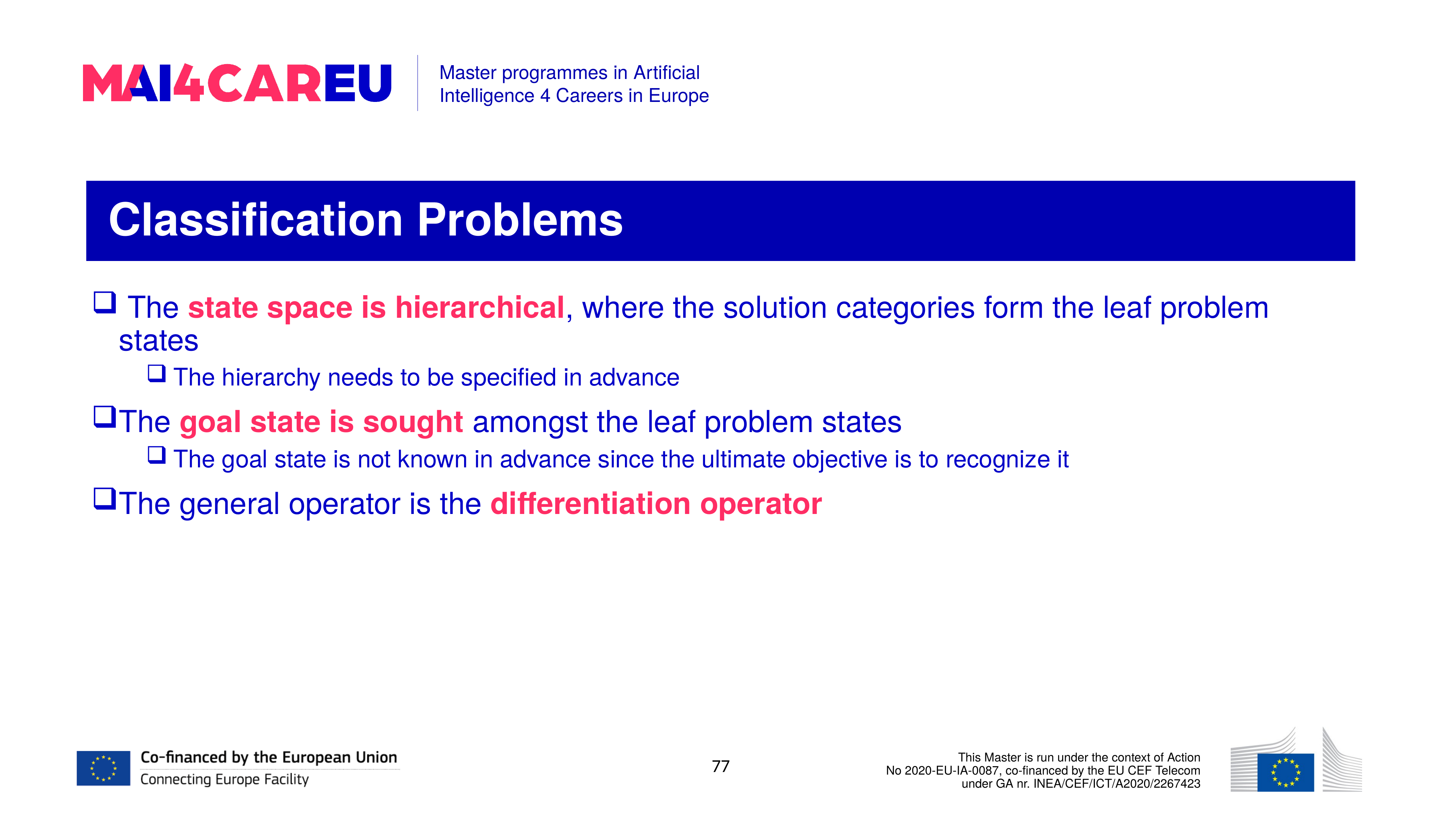

Classification Problems
 The state space is hierarchical, where the solution categories form the leaf problem states
The hierarchy needs to be specified in advance
The goal state is sought amongst the leaf problem states
The goal state is not known in advance since the ultimate objective is to recognize it
The general operator is the differentiation operator
77